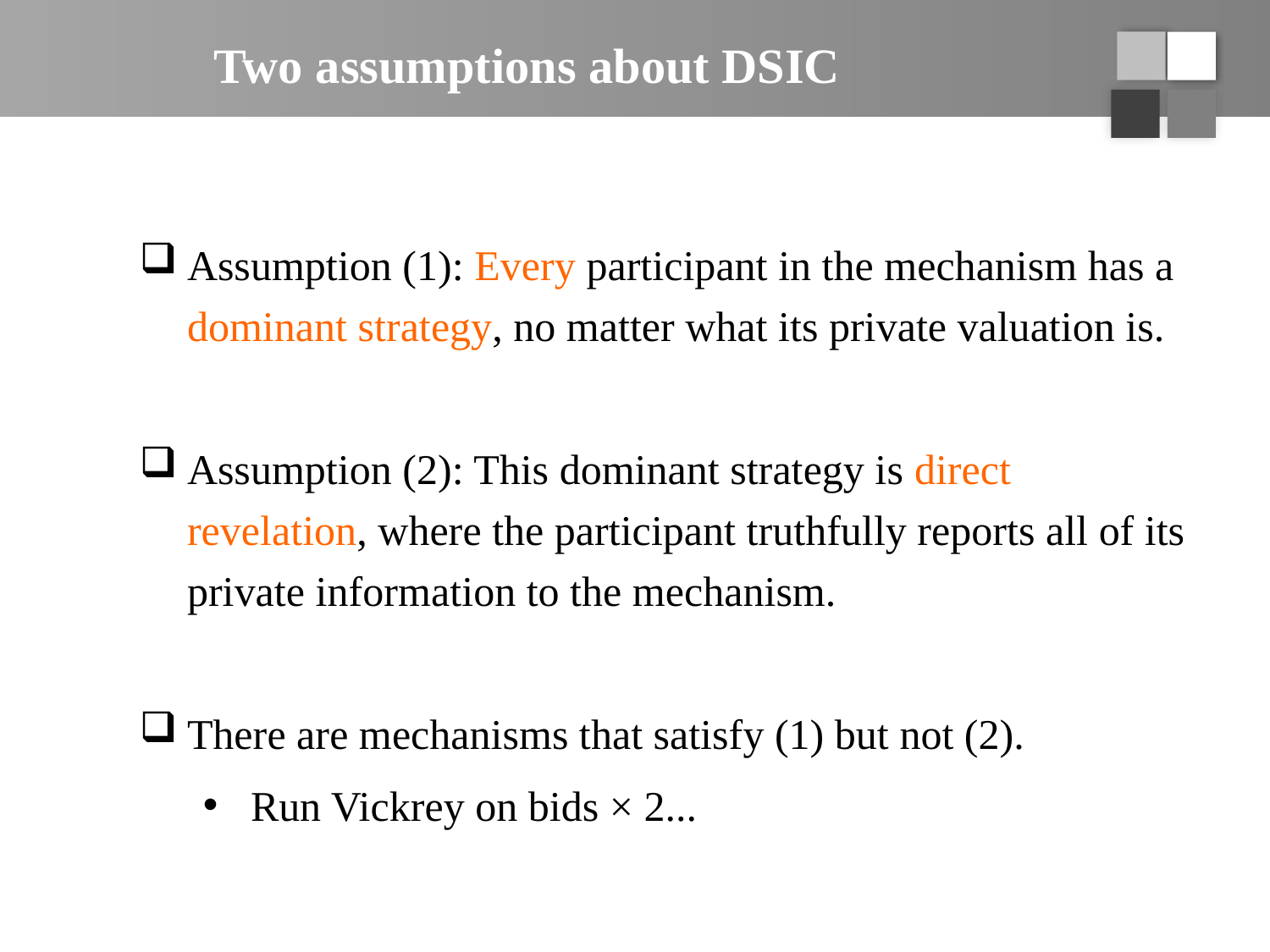

# Two assumptions about DSIC
Assumption (1): Every participant in the mechanism has a dominant strategy, no matter what its private valuation is.

Assumption (2): This dominant strategy is direct revelation, where the participant truthfully reports all of its private information to the mechanism.

There are mechanisms that satisfy (1) but not (2).
Run Vickrey on bids × 2...